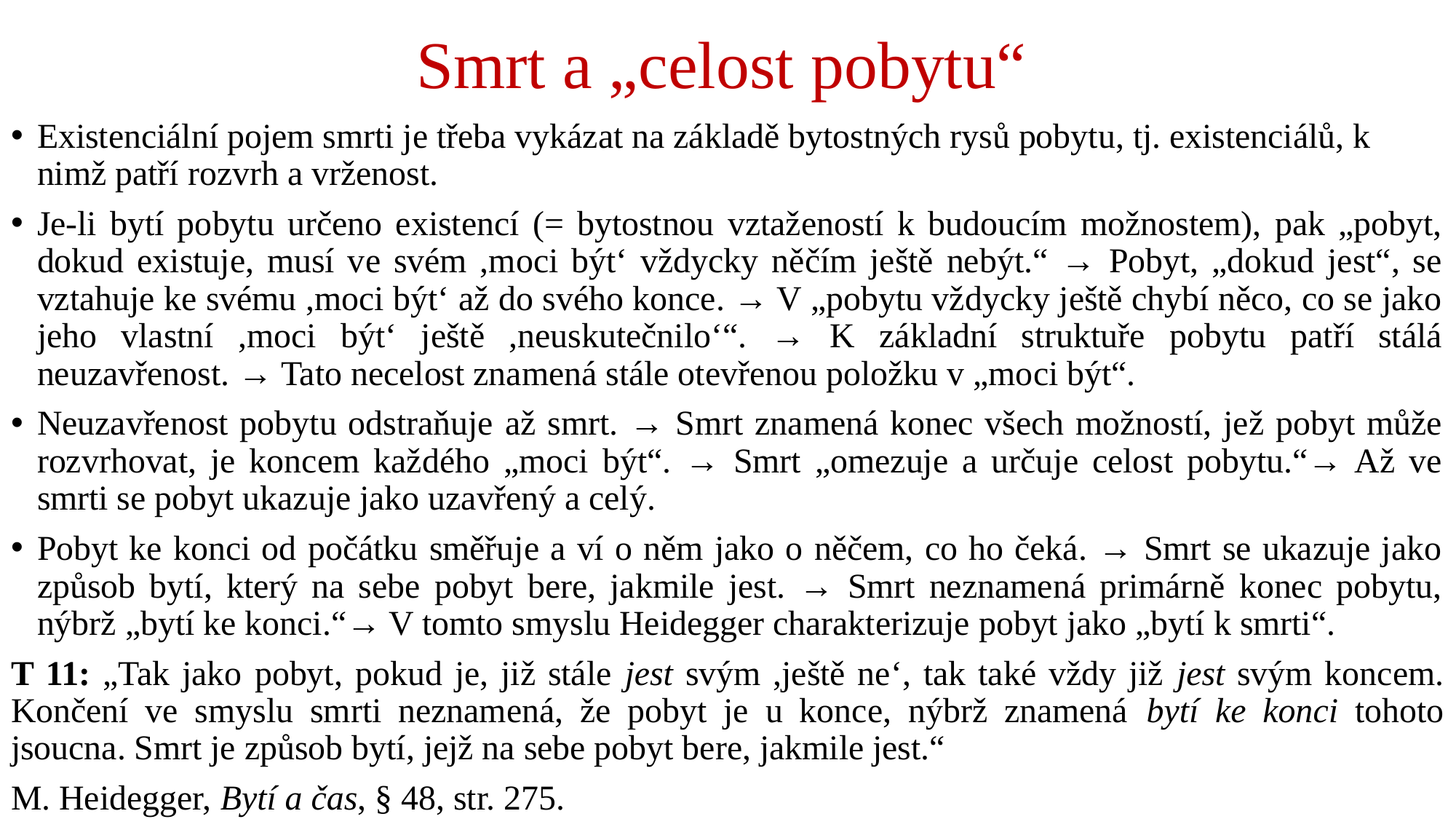

# Smrt a „celost pobytu“
Existenciální pojem smrti je třeba vykázat na základě bytostných rysů pobytu, tj. existenciálů, k nimž patří rozvrh a vrženost.
Je-li bytí pobytu určeno existencí (= bytostnou vztažeností k budoucím možnostem), pak „pobyt, dokud existuje, musí ve svém ,moci být‘ vždycky něčím ještě nebýt.“ → Pobyt, „dokud jest“, se vztahuje ke svému ,moci být‘ až do svého konce. → V „pobytu vždycky ještě chybí něco, co se jako jeho vlastní ,moci být‘ ještě ,neuskutečnilo‘“. → K základní struktuře pobytu patří stálá neuzavřenost. → Tato necelost znamená stále otevřenou položku v „moci být“.
Neuzavřenost pobytu odstraňuje až smrt. → Smrt znamená konec všech možností, jež pobyt může rozvrhovat, je koncem každého „moci být“. → Smrt „omezuje a určuje celost pobytu.“→ Až ve smrti se pobyt ukazuje jako uzavřený a celý.
Pobyt ke konci od počátku směřuje a ví o něm jako o něčem, co ho čeká. → Smrt se ukazuje jako způsob bytí, který na sebe pobyt bere, jakmile jest. → Smrt neznamená primárně konec pobytu, nýbrž „bytí ke konci.“→ V tomto smyslu Heidegger charakterizuje pobyt jako „bytí k smrti“.
T 11: „Tak jako pobyt, pokud je, již stále jest svým ,ještě ne‘, tak také vždy již jest svým koncem. Končení ve smyslu smrti neznamená, že pobyt je u konce, nýbrž znamená bytí ke konci tohoto jsoucna. Smrt je způsob bytí, jejž na sebe pobyt bere, jakmile jest.“
M. Heidegger, Bytí a čas, § 48, str. 275.